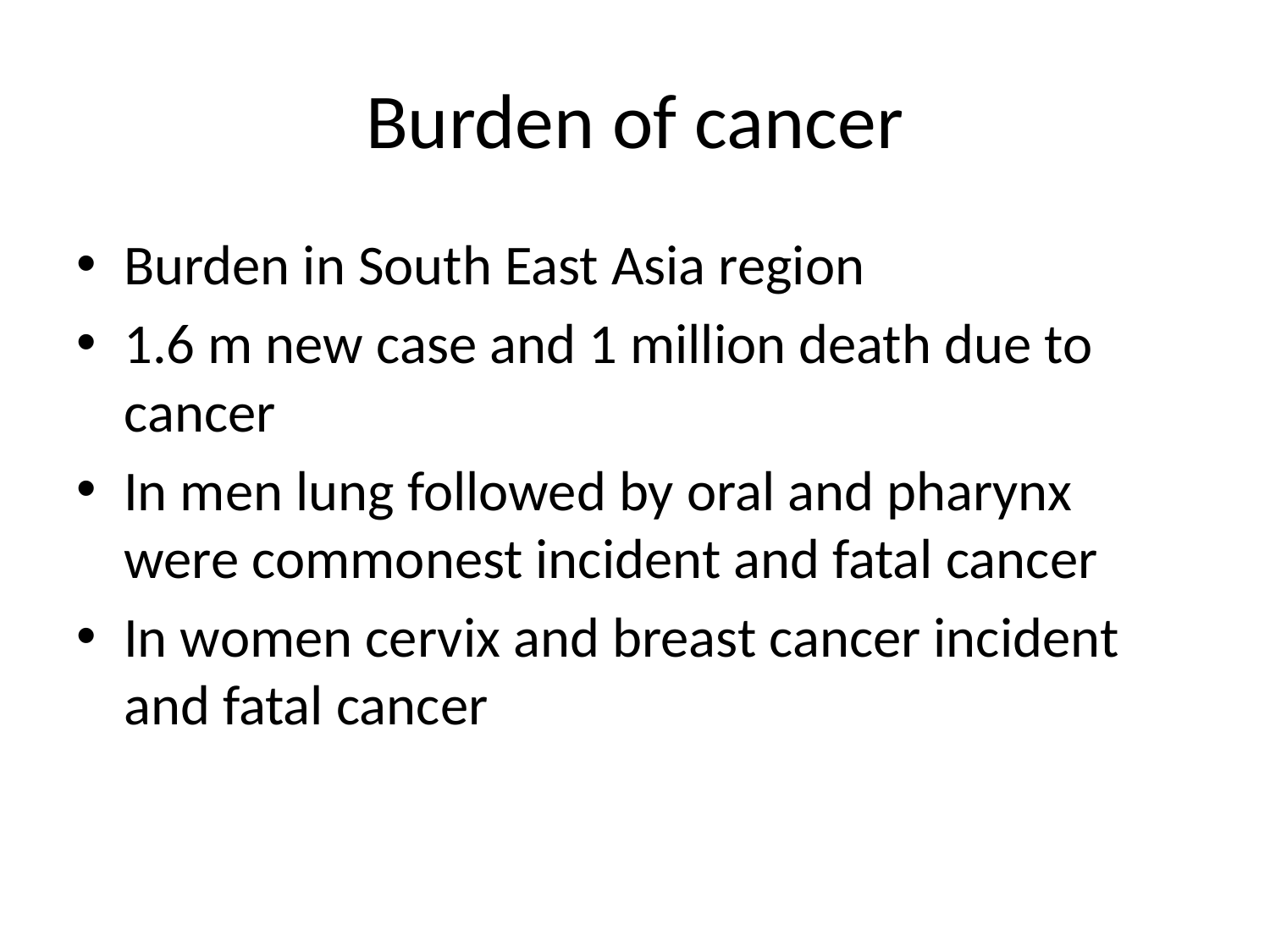

# Burden of cancer
Burden in South East Asia region
1.6 m new case and 1 million death due to cancer
In men lung followed by oral and pharynx were commonest incident and fatal cancer
In women cervix and breast cancer incident and fatal cancer